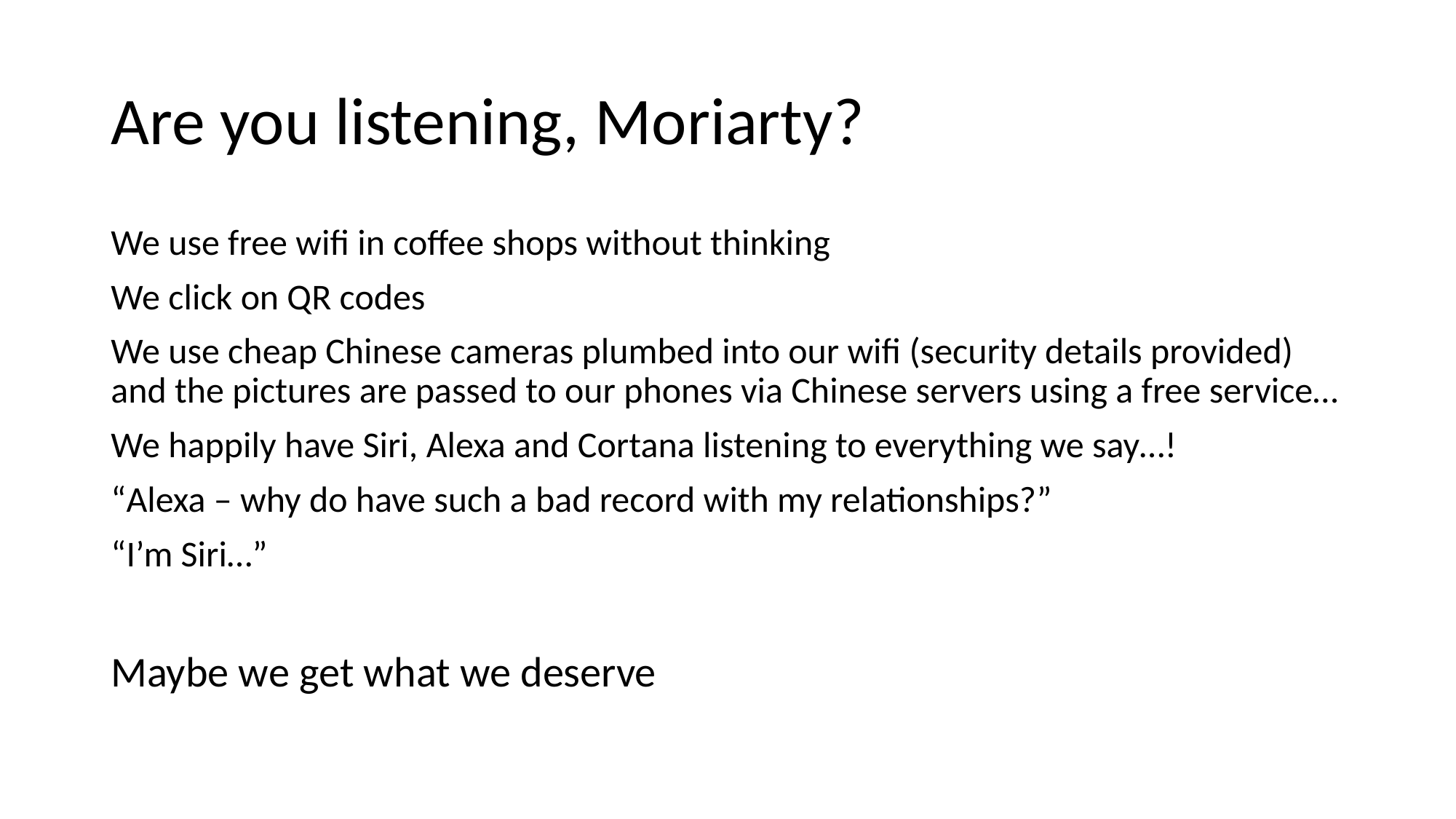

# Are you listening, Moriarty?
We use free wifi in coffee shops without thinking
We click on QR codes
We use cheap Chinese cameras plumbed into our wifi (security details provided) and the pictures are passed to our phones via Chinese servers using a free service…
We happily have Siri, Alexa and Cortana listening to everything we say…!
“Alexa – why do have such a bad record with my relationships?”
“I’m Siri…”

Maybe we get what we deserve